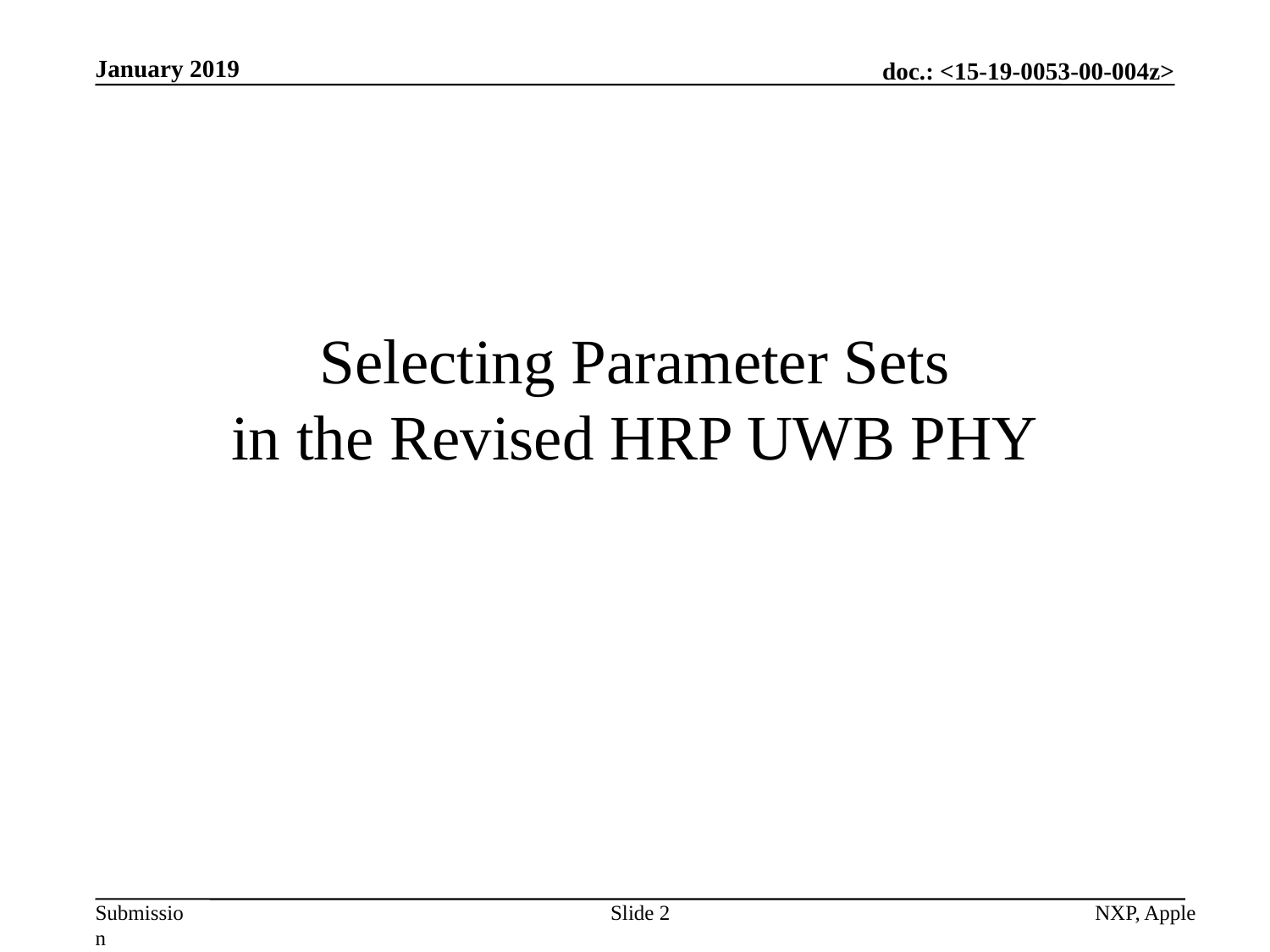

January 2019
# Selecting Parameter Sets in the Revised HRP UWB PHY
Slide 2
NXP, Apple